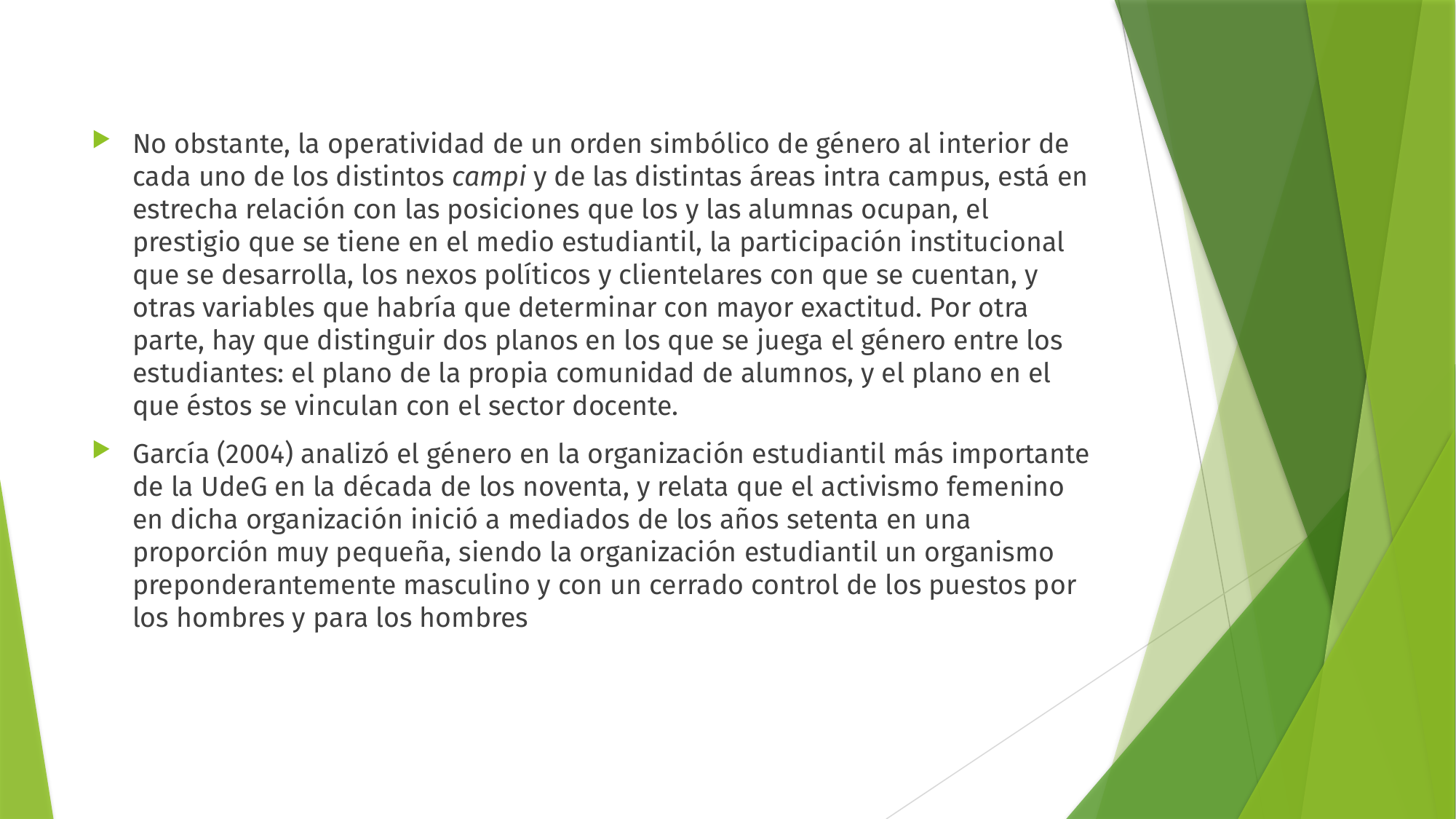

#

No obstante, la operatividad de un orden simbólico de género al interior de cada uno de los distintos campi y de las distintas áreas intra campus, está en estrecha relación con las posiciones que los y las alumnas ocupan, el prestigio que se tiene en el medio estudiantil, la participación institucional que se desarrolla, los nexos políticos y clientelares con que se cuentan, y otras variables que habría que determinar con mayor exactitud. Por otra parte, hay que distinguir dos planos en los que se juega el género entre los estudiantes: el plano de la propia comunidad de alumnos, y el plano en el que éstos se vinculan con el sector docente.
García (2004) analizó el género en la organización estudiantil más importante de la UdeG en la década de los noventa, y relata que el activismo femenino en dicha organización inició a mediados de los años setenta en una proporción muy pequeña, siendo la organización estudiantil un organismo preponderantemente masculino y con un cerrado control de los puestos por los hombres y para los hombres